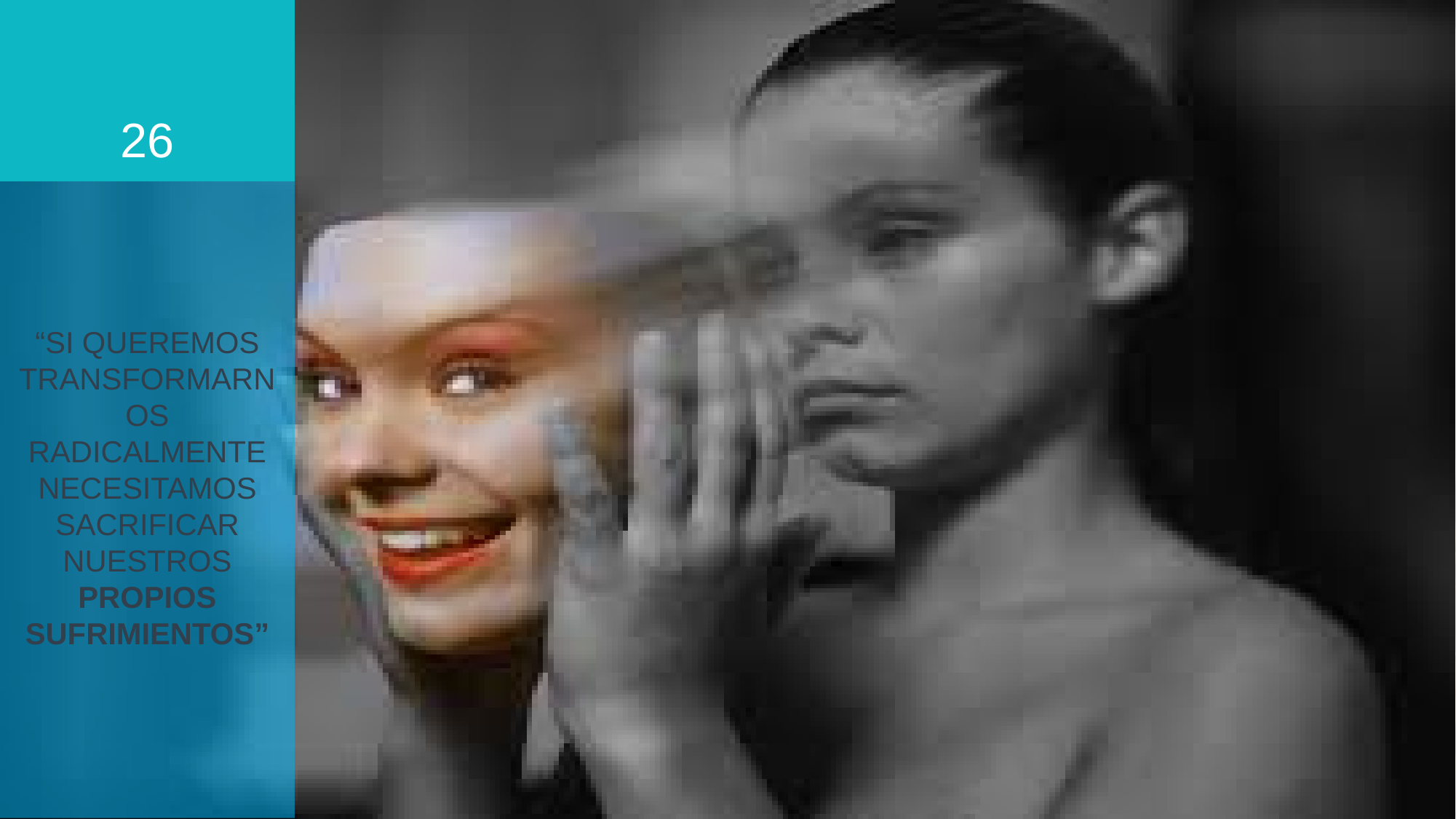

26
“SI QUEREMOS TRANSFORMARNOS RADICALMENTE NECESITAMOS SACRIFICAR NUESTROS PROPIOS SUFRIMIENTOS”